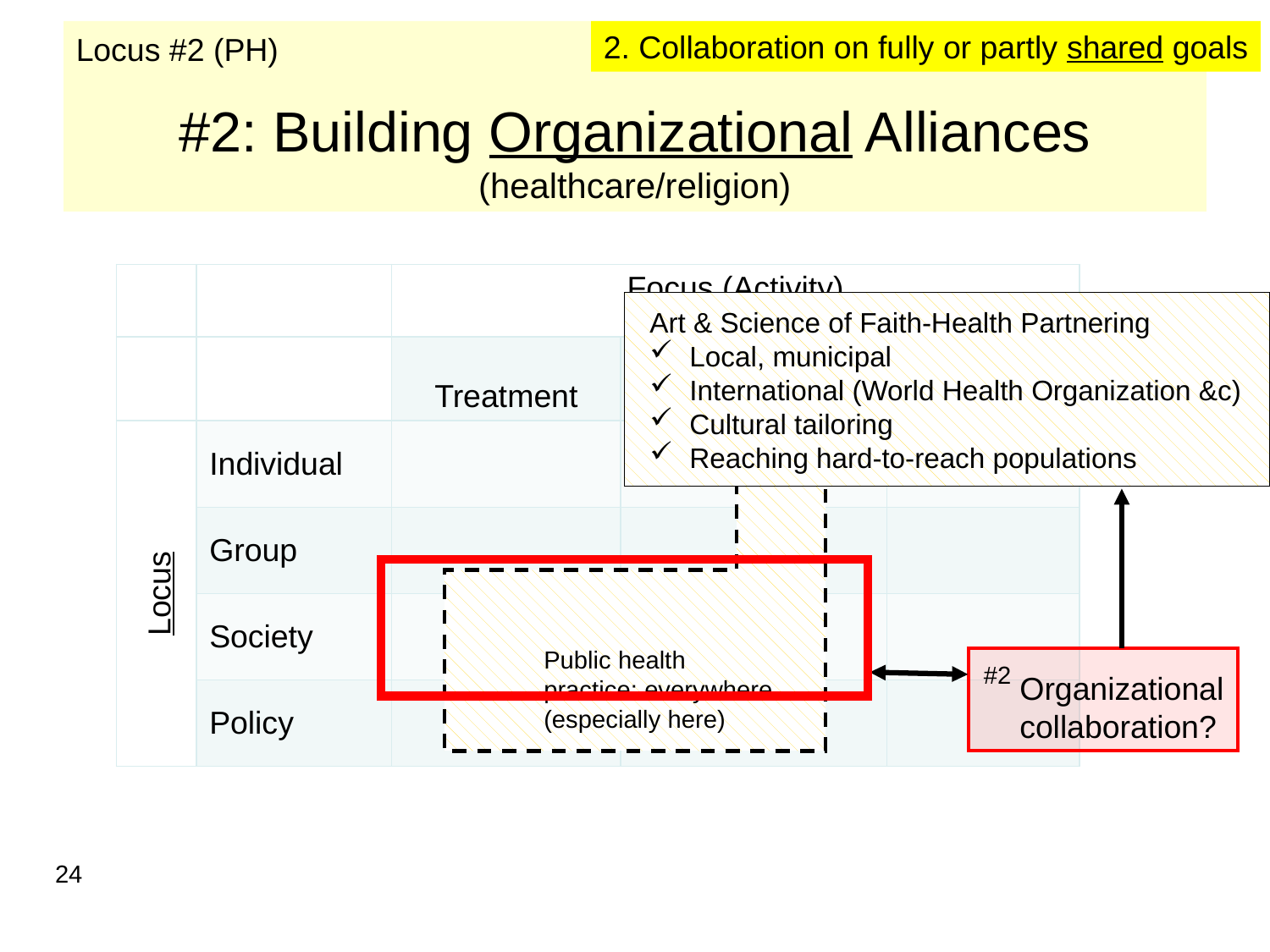

Locus #2 (PH)
# #2: Building Organizational Alliances (healthcare/religion)
2. Collaboration on fully or partly shared goals
|  |  | Focus (Activity) |  |  |
| --- | --- | --- | --- | --- |
|  |  | Treatment | Promotion/ Prevention | Research |
| Locus | Individual |  |  |  |
|  | Group |  |  |  |
|  | Society |  |  |  |
|  | Policy |  |  |  |
Art & Science of Faith-Health Partnering
Local, municipal
International (World Health Organization &c)
Cultural tailoring
Reaching hard-to-reach populations

Public health practice: everywhere (especially here)
Organizational collaboration?
#2
24